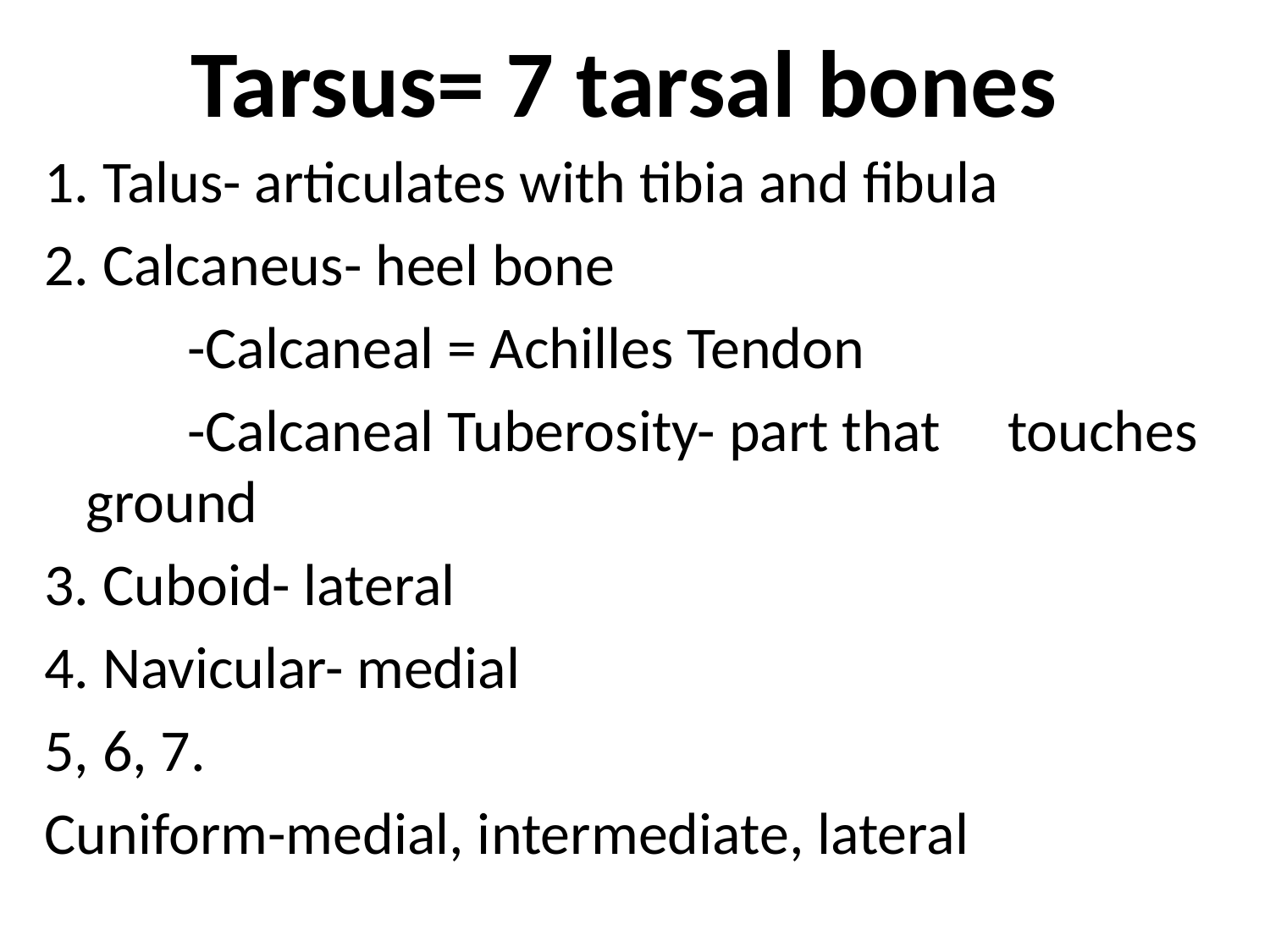

# Tarsus= 7 tarsal bones
1. Talus- articulates with tibia and fibula
2. Calcaneus- heel bone
		-Calcaneal = Achilles Tendon
		-Calcaneal Tuberosity- part that     touches ground
3. Cuboid- lateral
4. Navicular- medial
5, 6, 7.
Cuniform-medial, intermediate, lateral